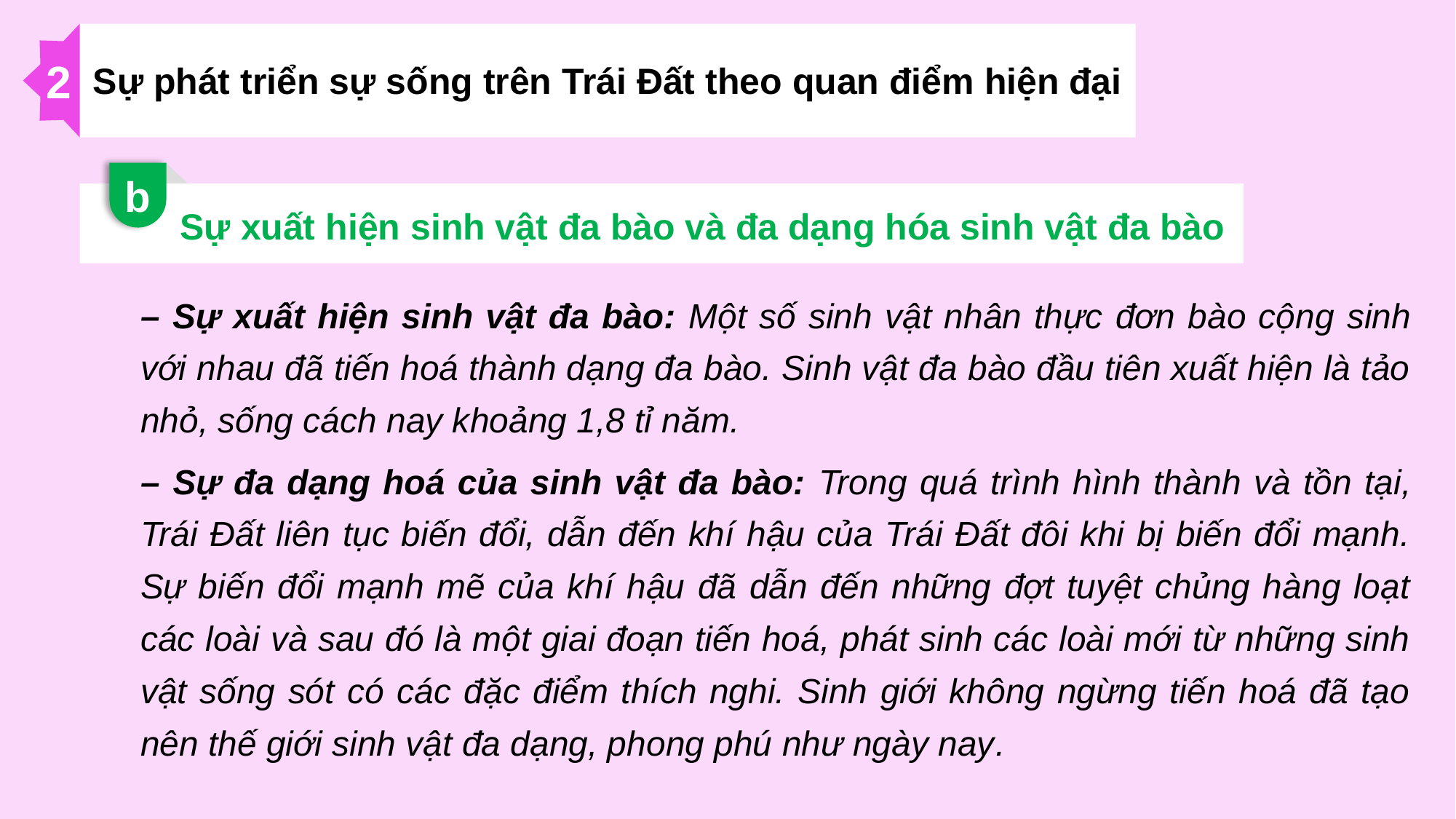

2
Sự phát triển sự sống trên Trái Đất theo quan điểm hiện đại
20
b

Sự xuất hiện sinh vật đa bào và đa dạng hóa sinh vật đa bào
– Sự xuất hiện sinh vật đa bào: Một số sinh vật nhân thực đơn bào cộng sinh với nhau đã tiến hoá thành dạng đa bào. Sinh vật đa bào đầu tiên xuất hiện là tảo nhỏ, sống cách nay khoảng 1,8 tỉ năm.
– Sự đa dạng hoá của sinh vật đa bào: Trong quá trình hình thành và tồn tại, Trái Đất liên tục biến đổi, dẫn đến khí hậu của Trái Đất đôi khi bị biến đổi mạnh. Sự biến đổi mạnh mẽ của khí hậu đã dẫn đến những đợt tuyệt chủng hàng loạt các loài và sau đó là một giai đoạn tiến hoá, phát sinh các loài mới từ những sinh vật sống sót có các đặc điểm thích nghi. Sinh giới không ngừng tiến hoá đã tạo nên thế giới sinh vật đa dạng, phong phú như ngày nay.